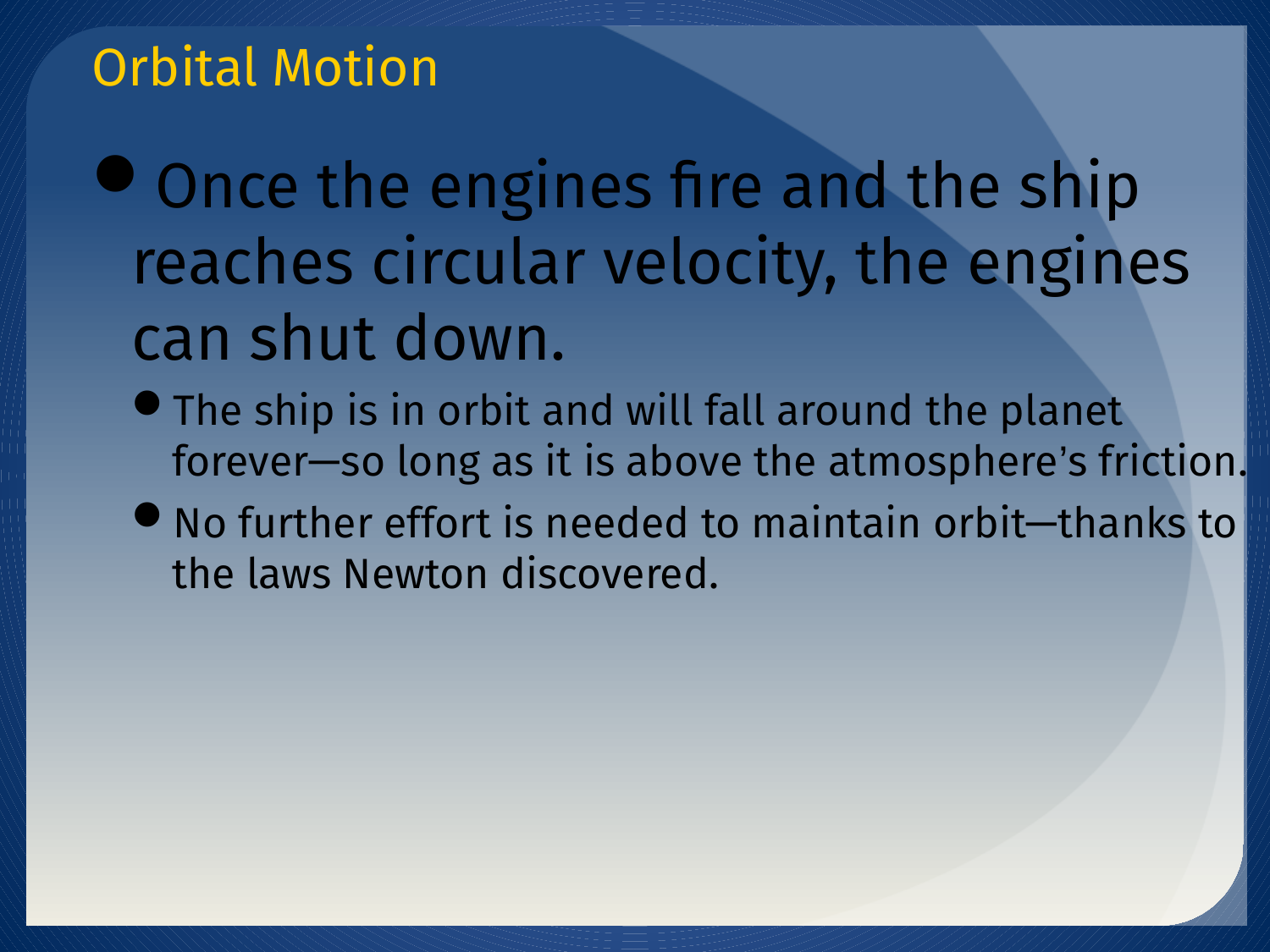

Orbital Motion
Once the engines fire and the ship reaches circular velocity, the engines can shut down.
The ship is in orbit and will fall around the planet forever—so long as it is above the atmosphere’s friction.
No further effort is needed to maintain orbit—thanks to the laws Newton discovered.